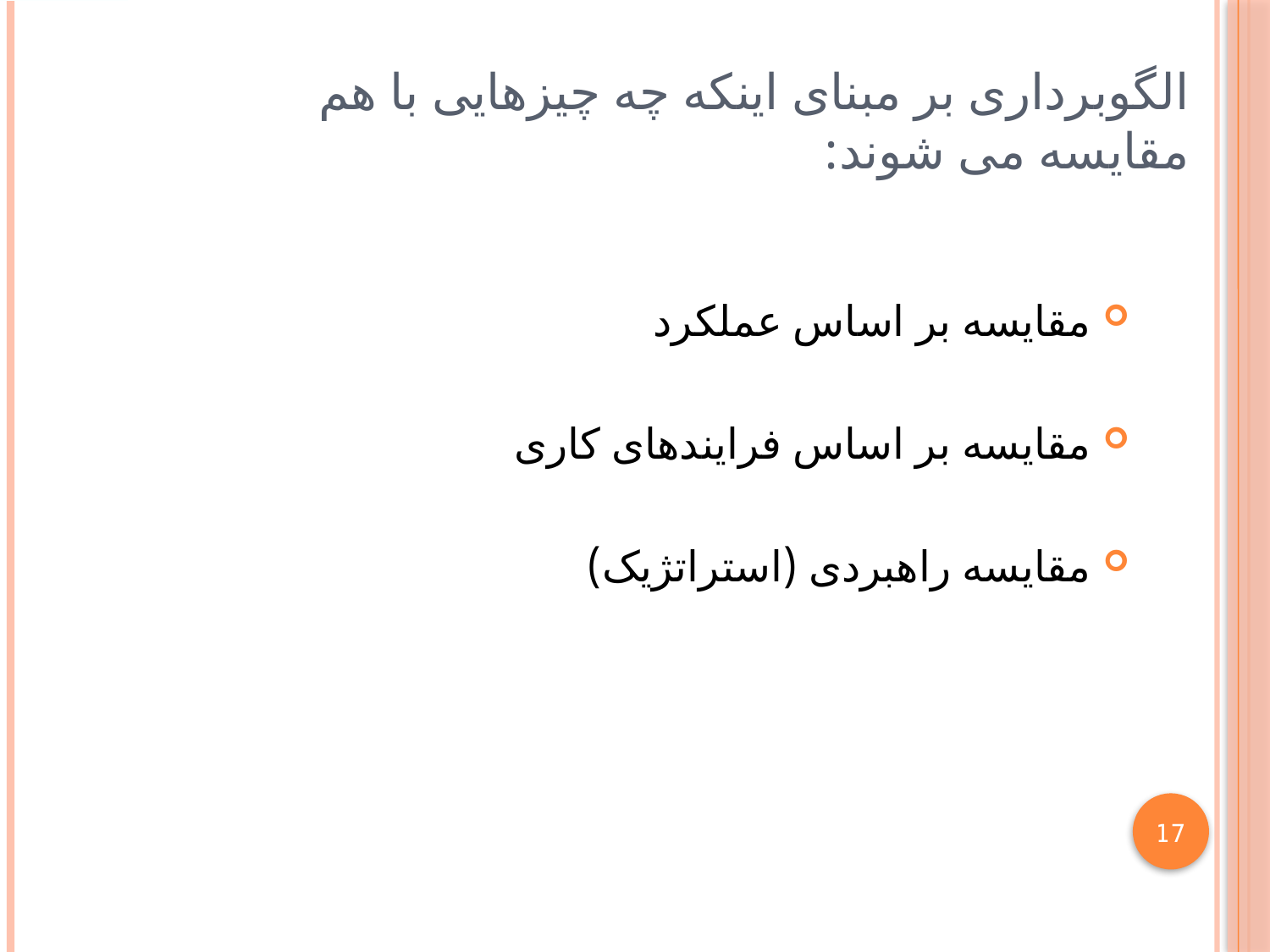

# الگوبرداری بر مبنای اینکه چه چیزهایی با هم مقایسه می شوند:

مقایسه بر اساس عملکرد

مقایسه بر اساس فرایندهای کاری

مقایسه راهبردی (استراتژیک)
17